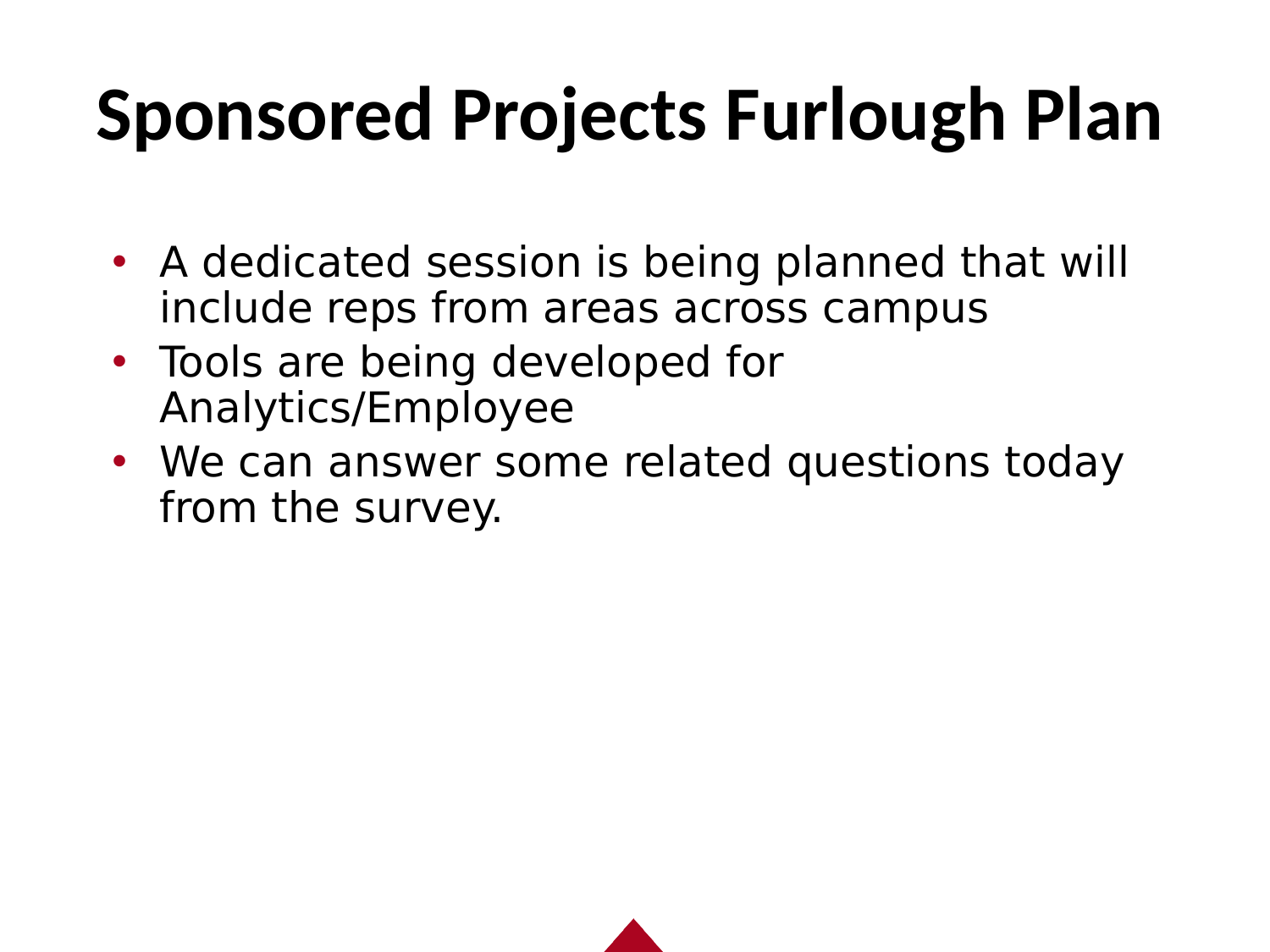

# Sponsored Projects Furlough Plan

A dedicated session is being planned that will include reps from areas across campus
Tools are being developed for Analytics/Employee
We can answer some related questions today from the survey.